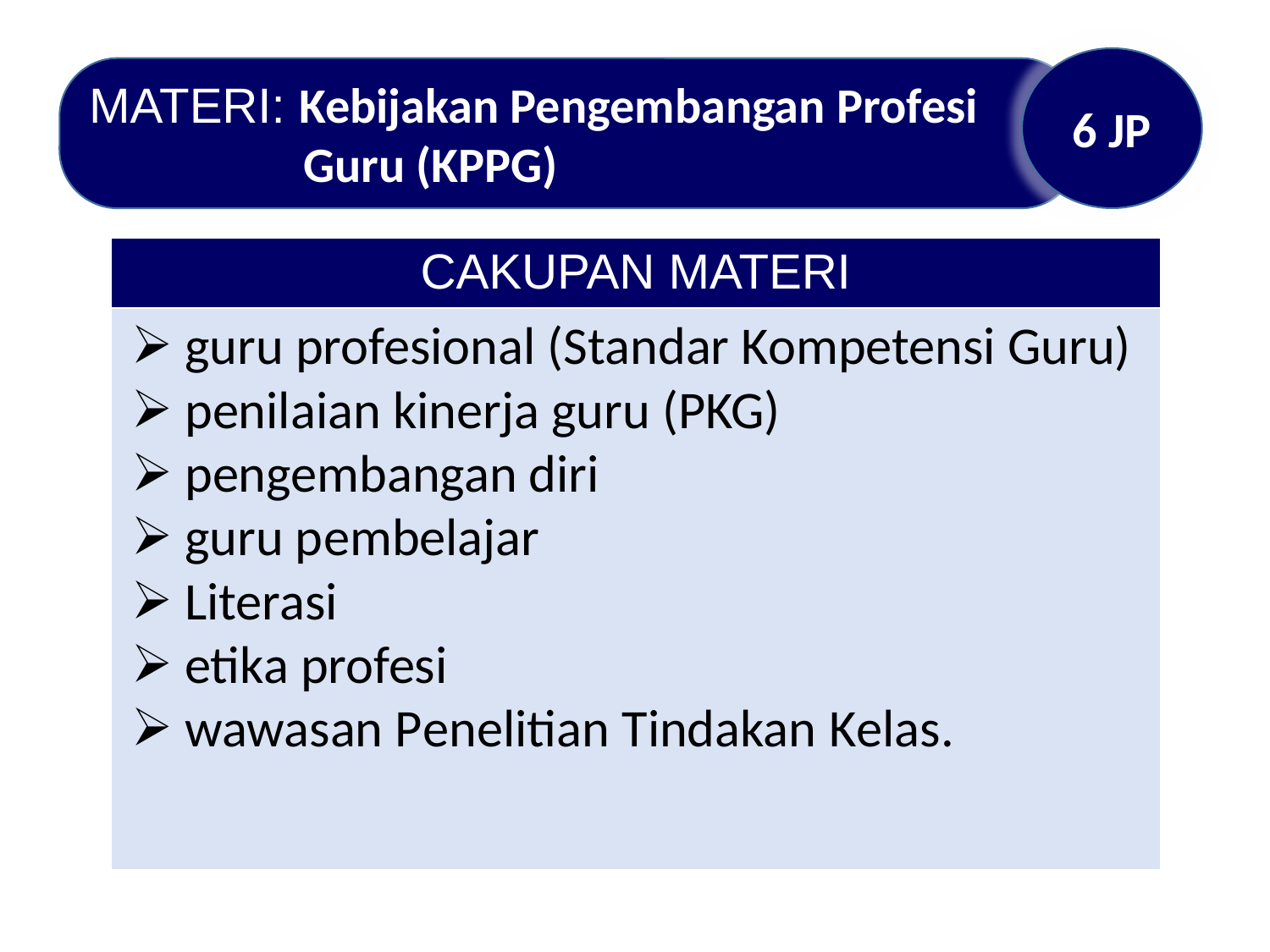

6 JP
MATERI: Kebijakan Pengembangan Profesi Guru (KPPG)
| CAKUPAN MATERI |
| --- |
| guru profesional (Standar Kompetensi Guru) penilaian kinerja guru (PKG) pengembangan diri guru pembelajar Literasi etika profesi wawasan Penelitian Tindakan Kelas. |